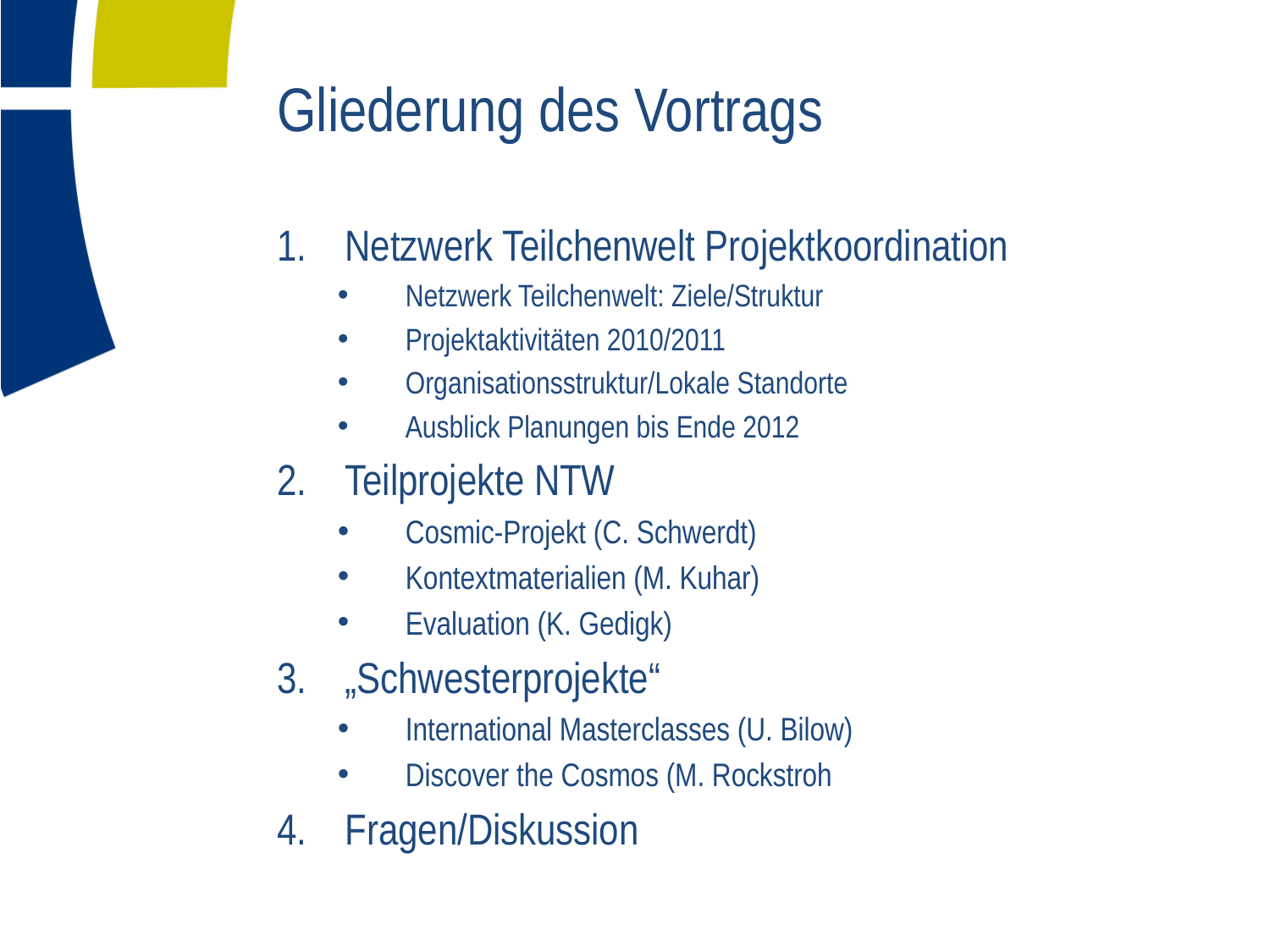

# Gliederung des Vortrags
Netzwerk Teilchenwelt Projektkoordination
Netzwerk Teilchenwelt: Ziele/Struktur
Projektaktivitäten 2010/2011
Organisationsstruktur/Lokale Standorte
Ausblick Planungen bis Ende 2012
Teilprojekte NTW
Cosmic-Projekt (C. Schwerdt)
Kontextmaterialien (M. Kuhar)
Evaluation (K. Gedigk)
„Schwesterprojekte“
International Masterclasses (U. Bilow)
Discover the Cosmos (M. Rockstroh
Fragen/Diskussion